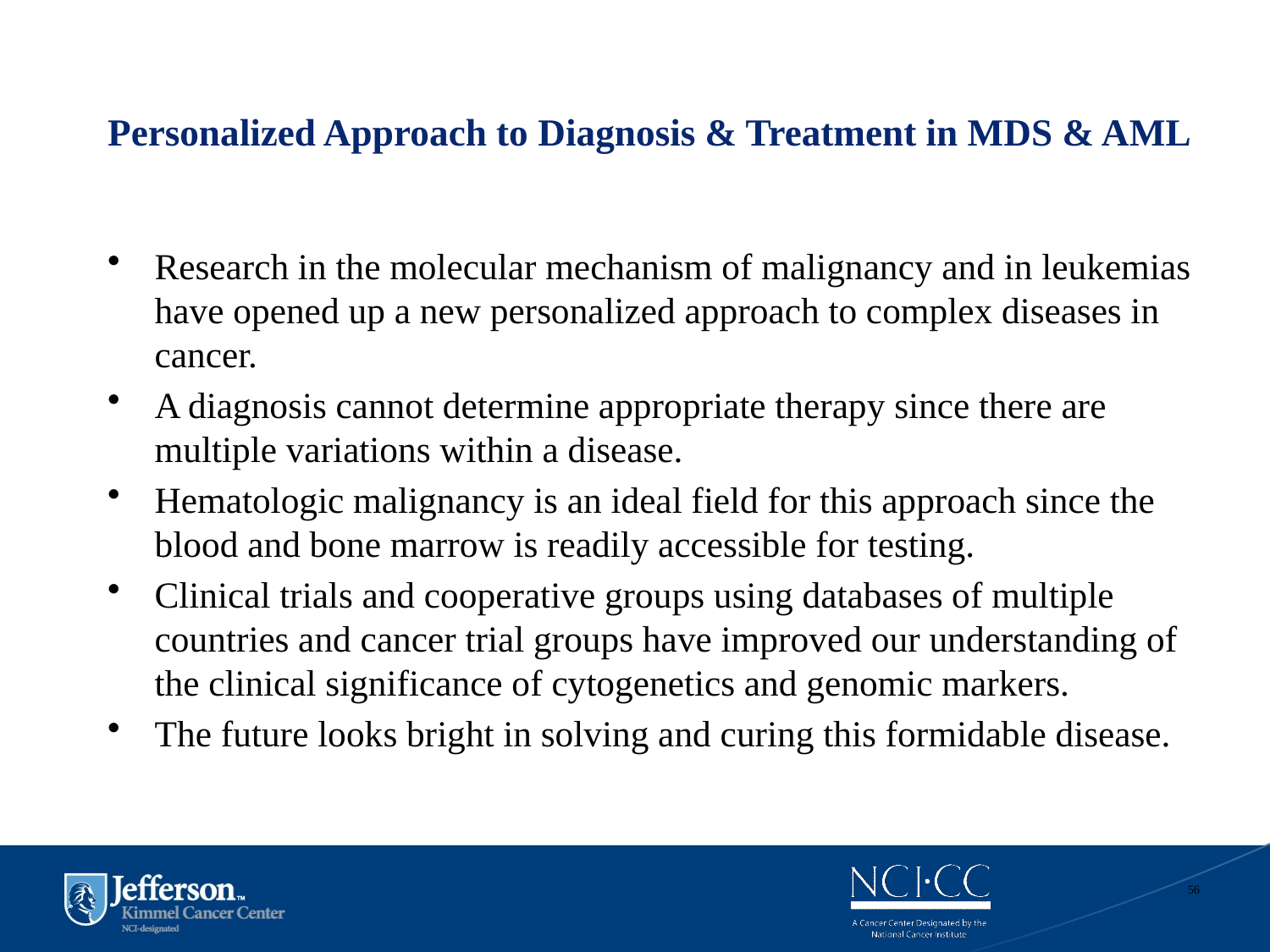

# Personalized Approach to Diagnosis & Treatment in MDS & AML
Research in the molecular mechanism of malignancy and in leukemias have opened up a new personalized approach to complex diseases in cancer.
A diagnosis cannot determine appropriate therapy since there are multiple variations within a disease.
Hematologic malignancy is an ideal field for this approach since the blood and bone marrow is readily accessible for testing.
Clinical trials and cooperative groups using databases of multiple countries and cancer trial groups have improved our understanding of the clinical significance of cytogenetics and genomic markers.
The future looks bright in solving and curing this formidable disease.
56